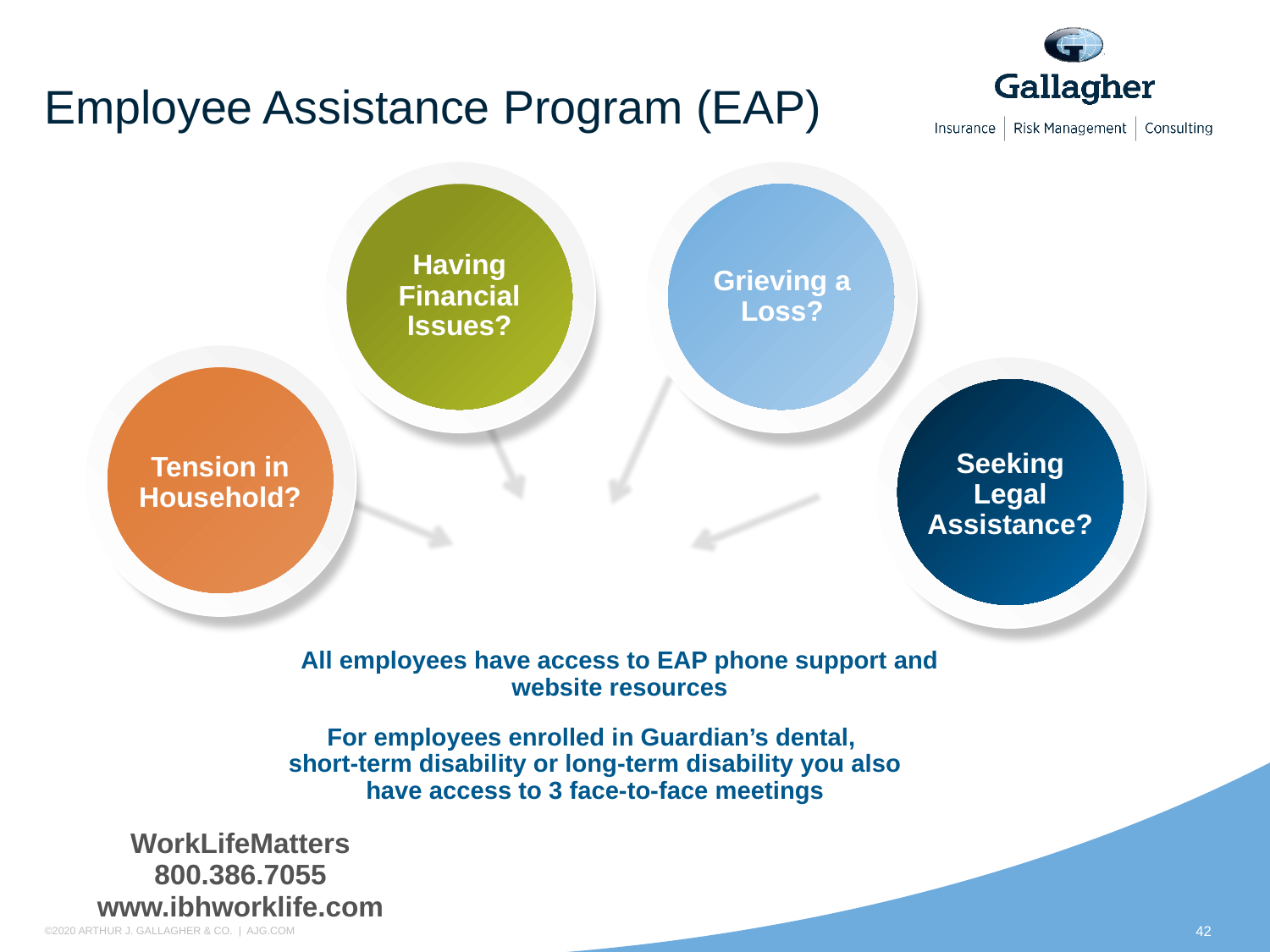

# Employee Assistance Program (EAP)

Grieving a Loss?

Having Financial Issues?

Tension in Household?

Seeking Legal Assistance?
For employees enrolled in Guardian’s dental,
short-term disability or long-term disability you also have access to 3 face-to-face meetings
All employees have access to EAP phone support and website resources
WorkLifeMatters
800.386.7055
www.ibhworklife.com